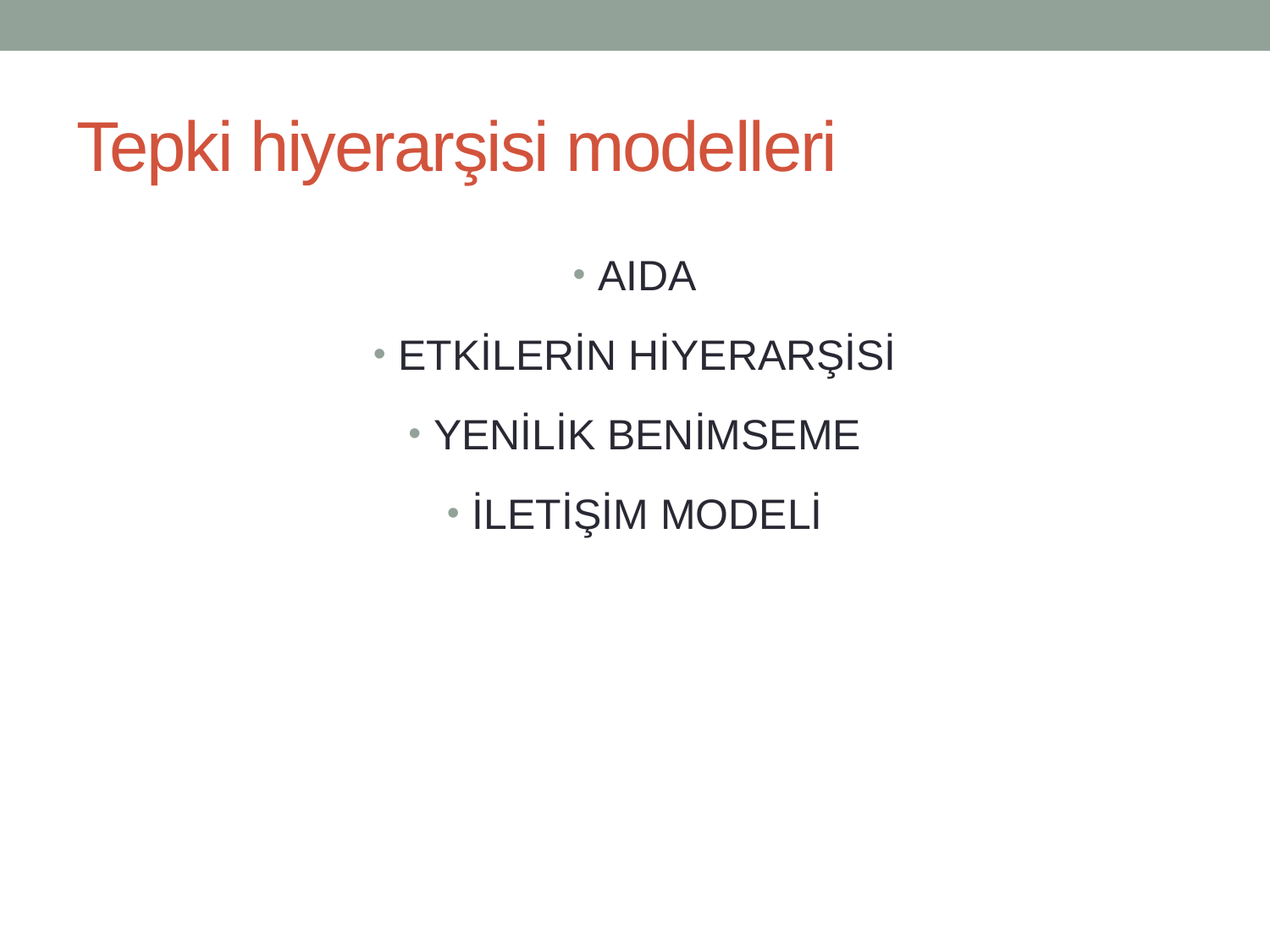

# Tepki hiyerarşisi modelleri
AIDA
ETKİLERİN HİYERARŞİSİ
YENİLİK BENİMSEME
İLETİŞİM MODELİ